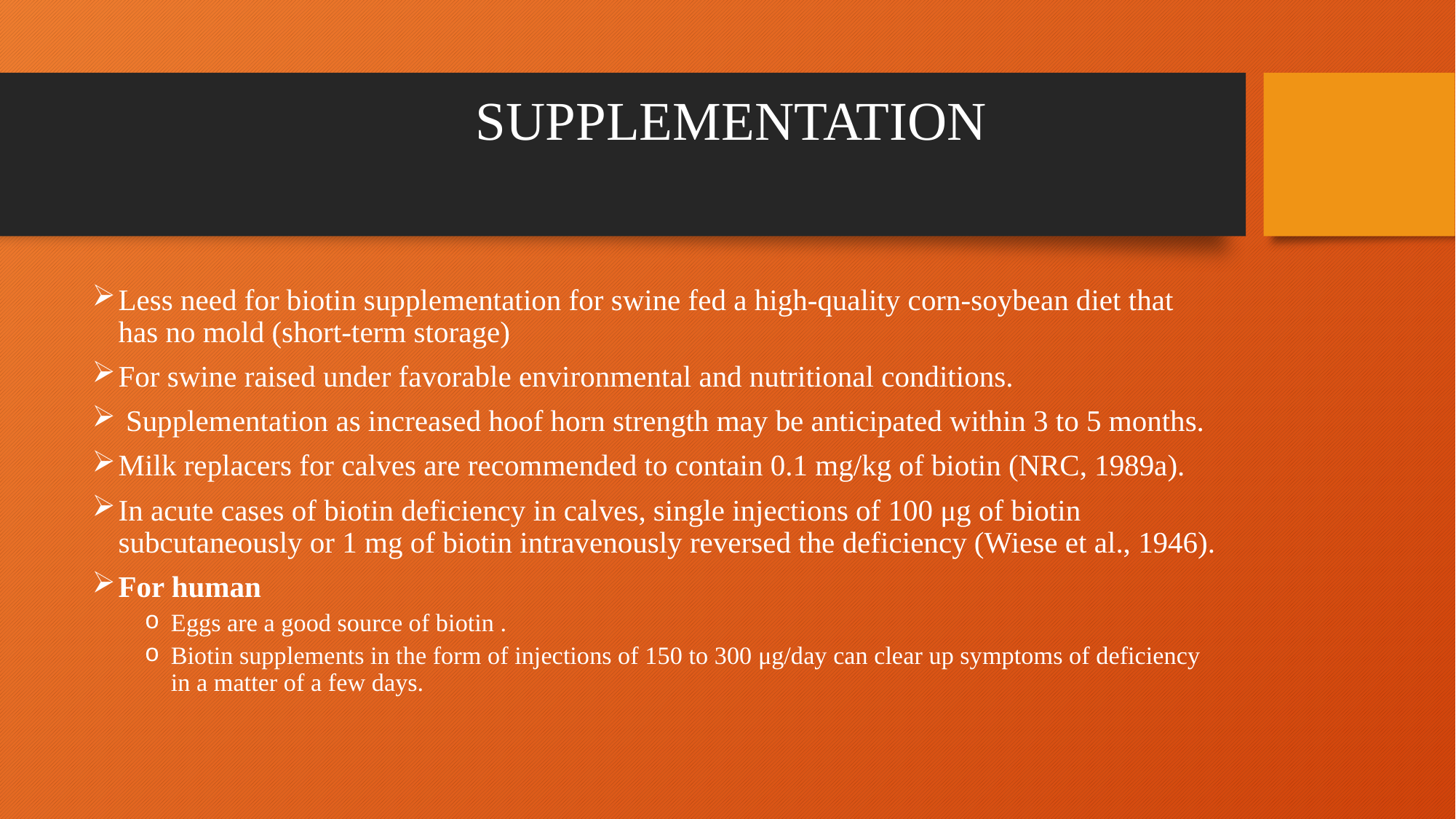

# SUPPLEMENTATION
Less need for biotin supplementation for swine fed a high-quality corn-soybean diet that has no mold (short-term storage)
For swine raised under favorable environmental and nutritional conditions.
 Supplementation as increased hoof horn strength may be anticipated within 3 to 5 months.
Milk replacers for calves are recommended to contain 0.1 mg/kg of biotin (NRC, 1989a).
In acute cases of biotin deficiency in calves, single injections of 100 μg of biotin subcutaneously or 1 mg of biotin intravenously reversed the deficiency (Wiese et al., 1946).
For human
Eggs are a good source of biotin .
Biotin supplements in the form of injections of 150 to 300 μg/day can clear up symptoms of deficiency in a matter of a few days.